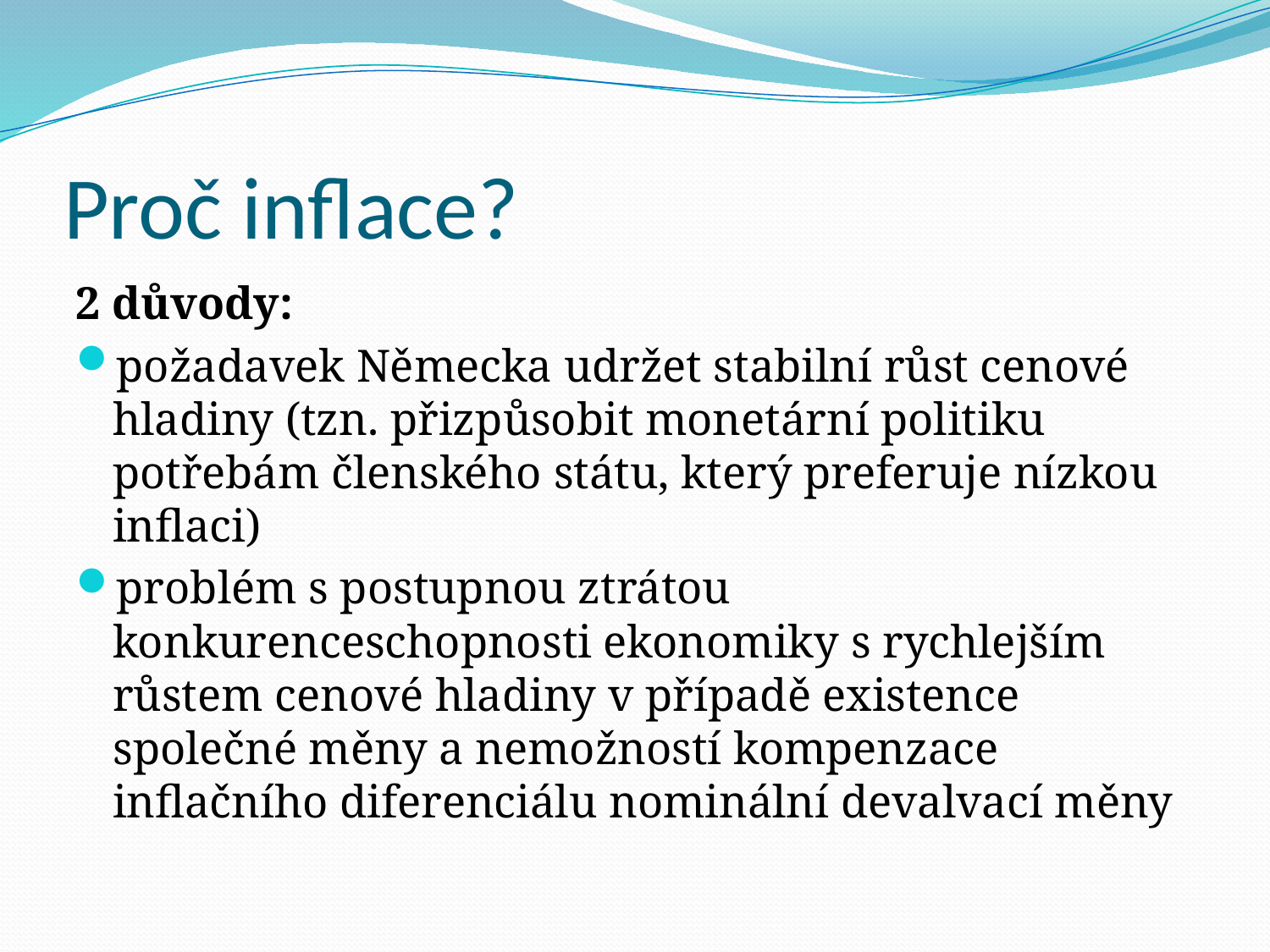

# Proč inflace?
2 důvody:
požadavek Německa udržet stabilní růst cenové hladiny (tzn. přizpůsobit monetární politiku potřebám členského státu, který preferuje nízkou inflaci)
problém s postupnou ztrátou konkurenceschopnosti ekonomiky s rychlejším růstem cenové hladiny v případě existence společné měny a nemožností kompenzace inflačního diferenciálu nominální devalvací měny